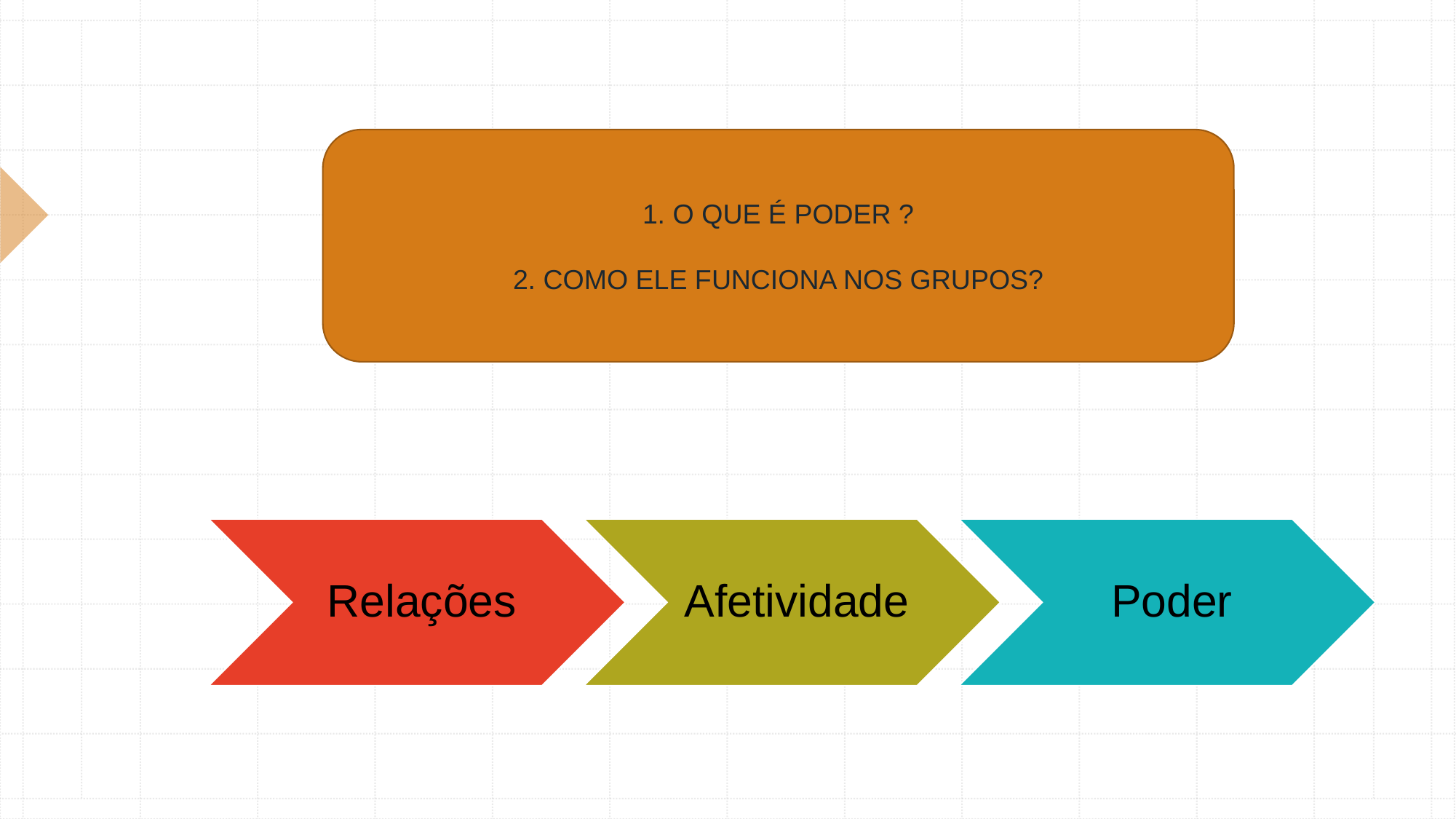

1. O QUE É PODER ?

2. COMO ELE FUNCIONA NOS GRUPOS?
Relações
Afetividade
Poder